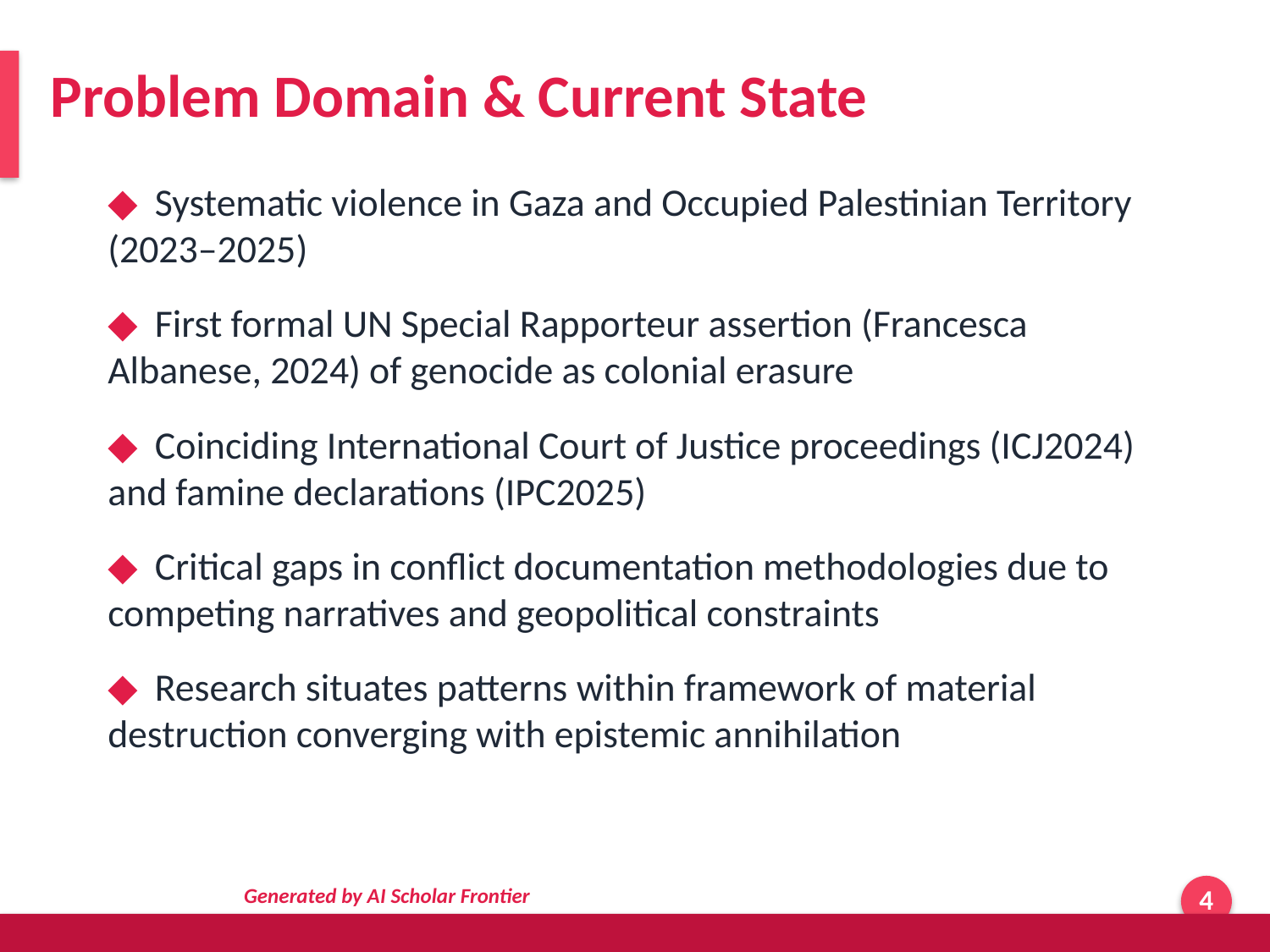

Problem Domain & Current State
◆  Systematic violence in Gaza and Occupied Palestinian Territory (2023–2025)
◆  First formal UN Special Rapporteur assertion (Francesca Albanese, 2024) of genocide as colonial erasure
◆  Coinciding International Court of Justice proceedings (ICJ2024) and famine declarations (IPC2025)
◆  Critical gaps in conflict documentation methodologies due to competing narratives and geopolitical constraints
◆  Research situates patterns within framework of material destruction converging with epistemic annihilation
Generated by AI Scholar Frontier

4